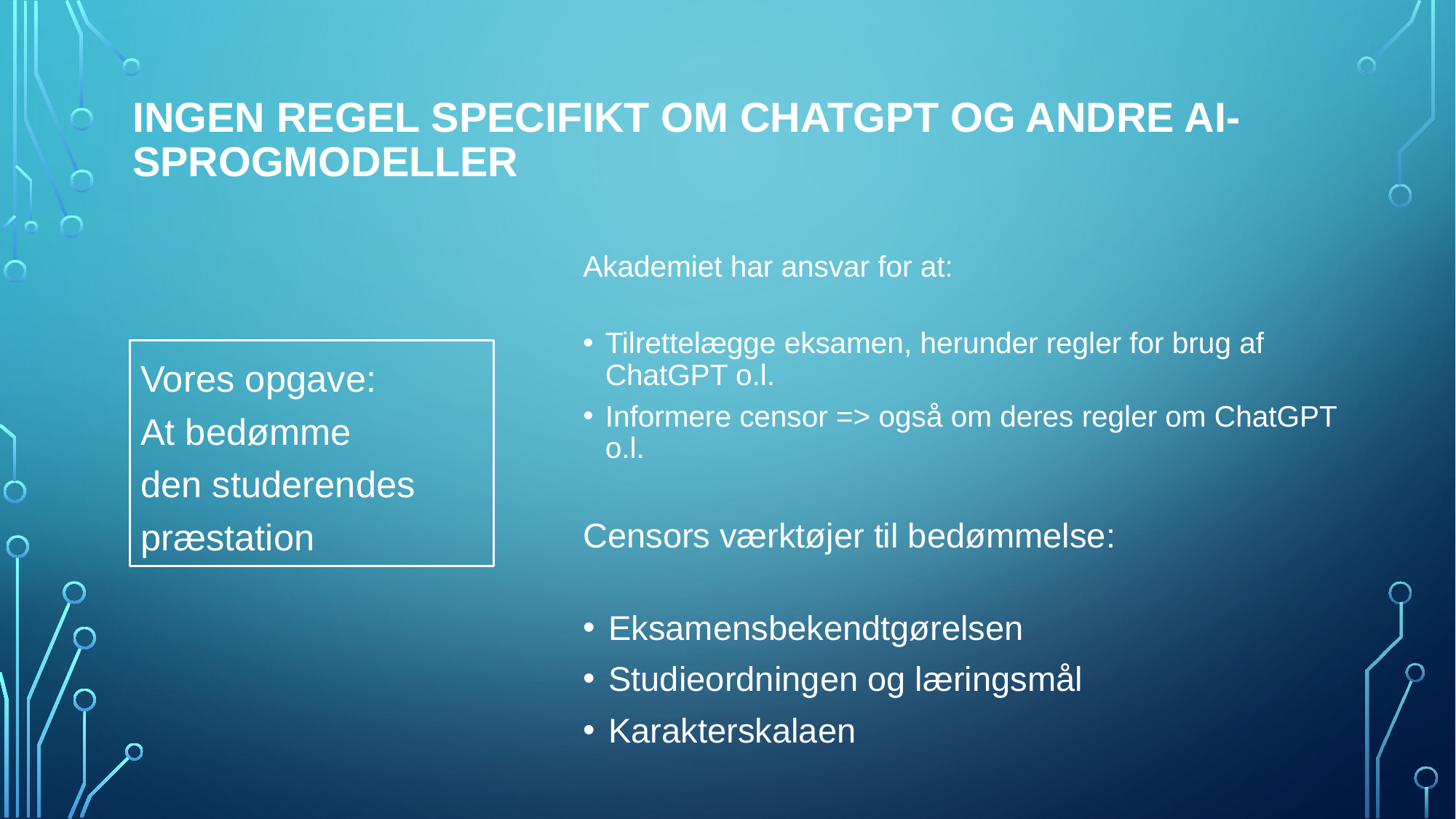

# Ingen regel specifikt om ChatGPT og andre AI-sprogmodeller
Akademiet har ansvar for at:
Tilrettelægge eksamen, herunder regler for brug af ChatGPT o.l.
Informere censor => også om deres regler om ChatGPT o.l.
Vores opgave:
At bedømme
den studerendes præstation
Censors værktøjer til bedømmelse:
Eksamensbekendtgørelsen
Studieordningen og læringsmål
Karakterskalaen